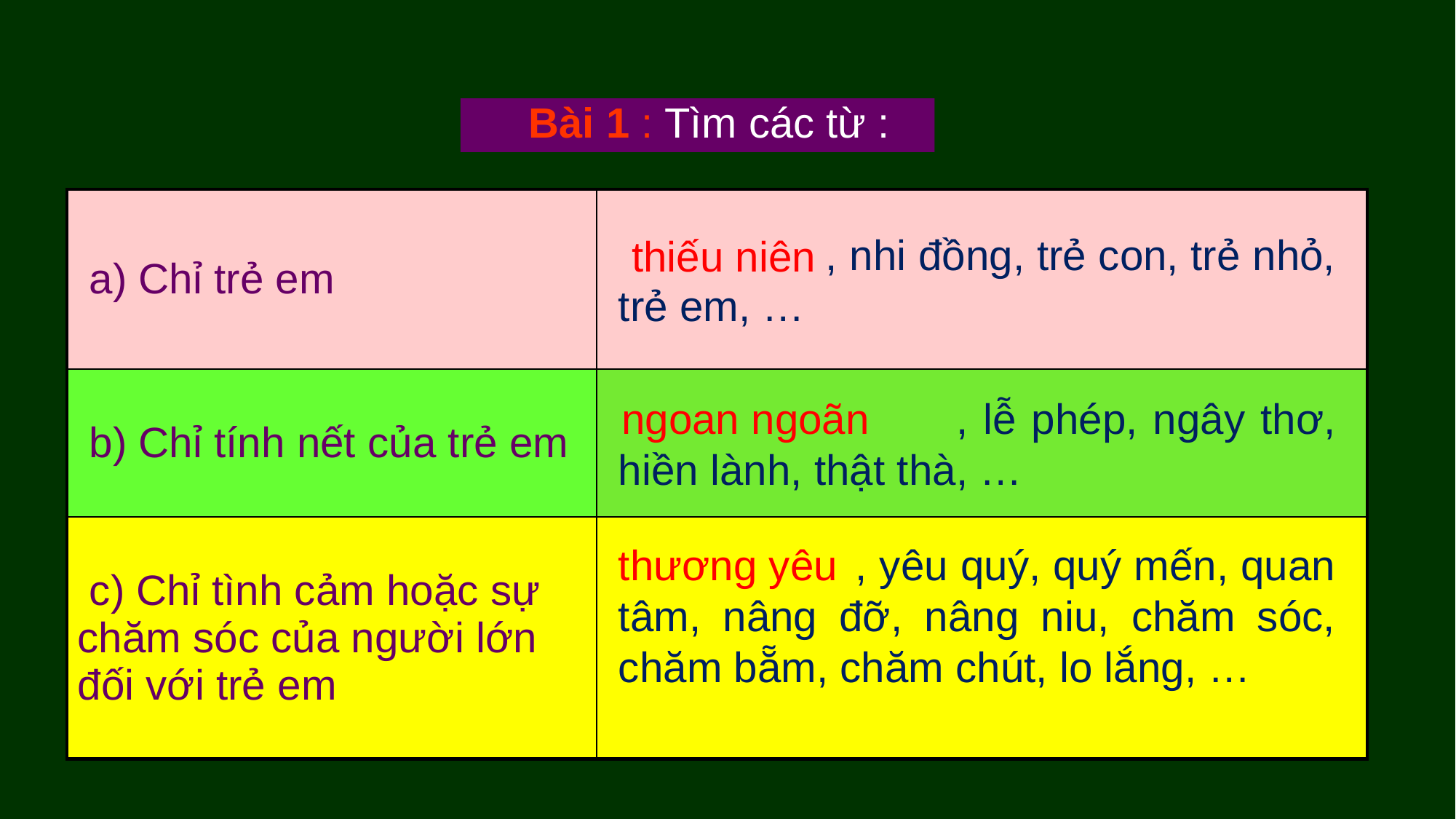

# Bài 1 : Tìm các từ :
| a) Chỉ trẻ em |  |
| --- | --- |
| b) Chỉ tính nết của trẻ em |  |
| c) Chỉ tình cảm hoặc sự chăm sóc của người lớn đối với trẻ em |  |
                 , nhi đồng, trẻ con, trẻ nhỏ, trẻ em, …
thiếu niên

                      , lễ phép, ngây thơ, hiền lành, thật thà, …
ngoan ngoãn
thương yêu
                   , yêu quý, quý mến, quan tâm, nâng đỡ, nâng niu, chăm sóc, chăm bẵm, chăm chút, lo lắng, …